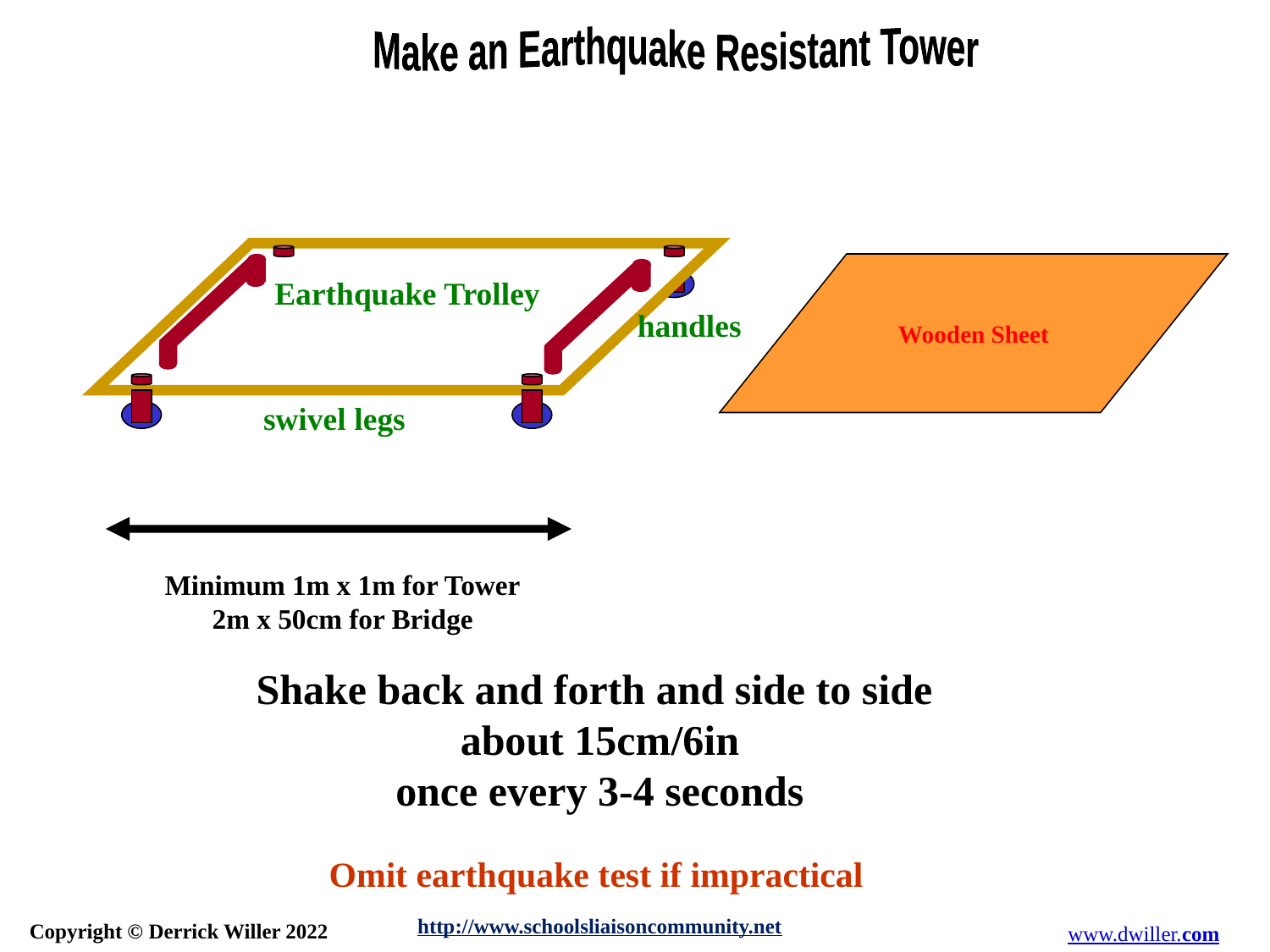

Wooden Sheet

Earthquake Trolley
handles

swivel legs

Minimum 1m x 1m for Tower
2m x 50cm for Bridge
Shake back and forth and side to side
about 15cm/6in
once every 3-4 seconds
Omit earthquake test if impractical